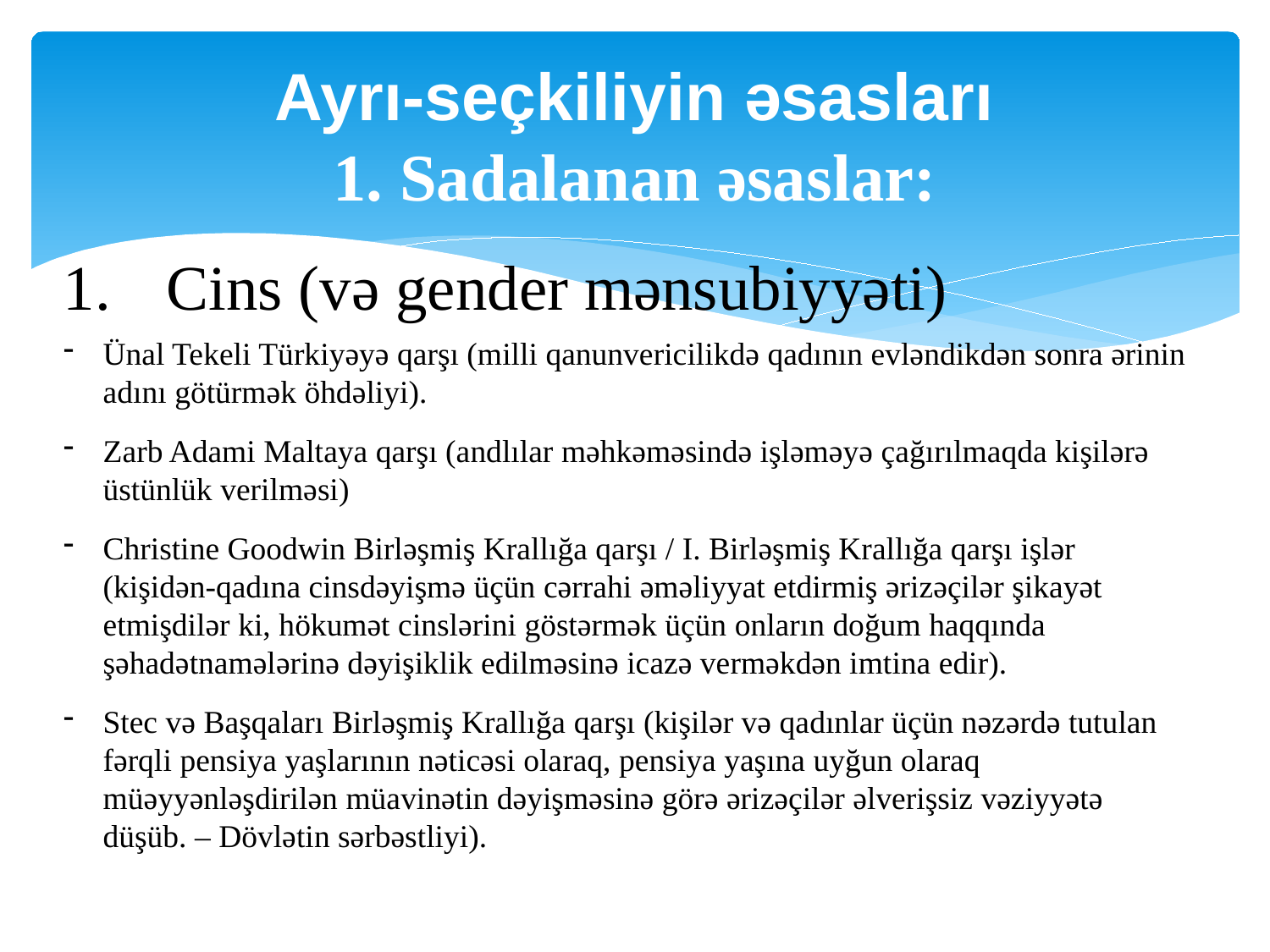

# Ayrı-seçkiliyin əsasları 1. Sadalanan əsaslar:
Cins (və gender mənsubiyyəti)
Ünal Tekeli Türkiyəyə qarşı (milli qanunvericilikdə qadının evləndikdən sonra ərinin adını götürmək öhdəliyi).
Zarb Adami Maltaya qarşı (andlılar məhkəməsində işləməyə çağırılmaqda kişilərə üstünlük verilməsi)
Christine Goodwin Birləşmiş Krallığa qarşı / I. Birləşmiş Krallığa qarşı işlər (kişidən-qadına cinsdəyişmə üçün cərrahi əməliyyat etdirmiş ərizəçilər şikayət etmişdilər ki, hökumət cinslərini göstərmək üçün onların doğum haqqında şəhadətnamələrinə dəyişiklik edilməsinə icazə verməkdən imtina edir).
Stec və Başqaları Birləşmiş Krallığa qarşı (kişilər və qadınlar üçün nəzərdə tutulan fərqli pensiya yaşlarının nəticəsi olaraq, pensiya yaşına uyğun olaraq müəyyənləşdirilən müavinətin dəyişməsinə görə ərizəçilər əlverişsiz vəziyyətə düşüb. – Dövlətin sərbəstliyi).